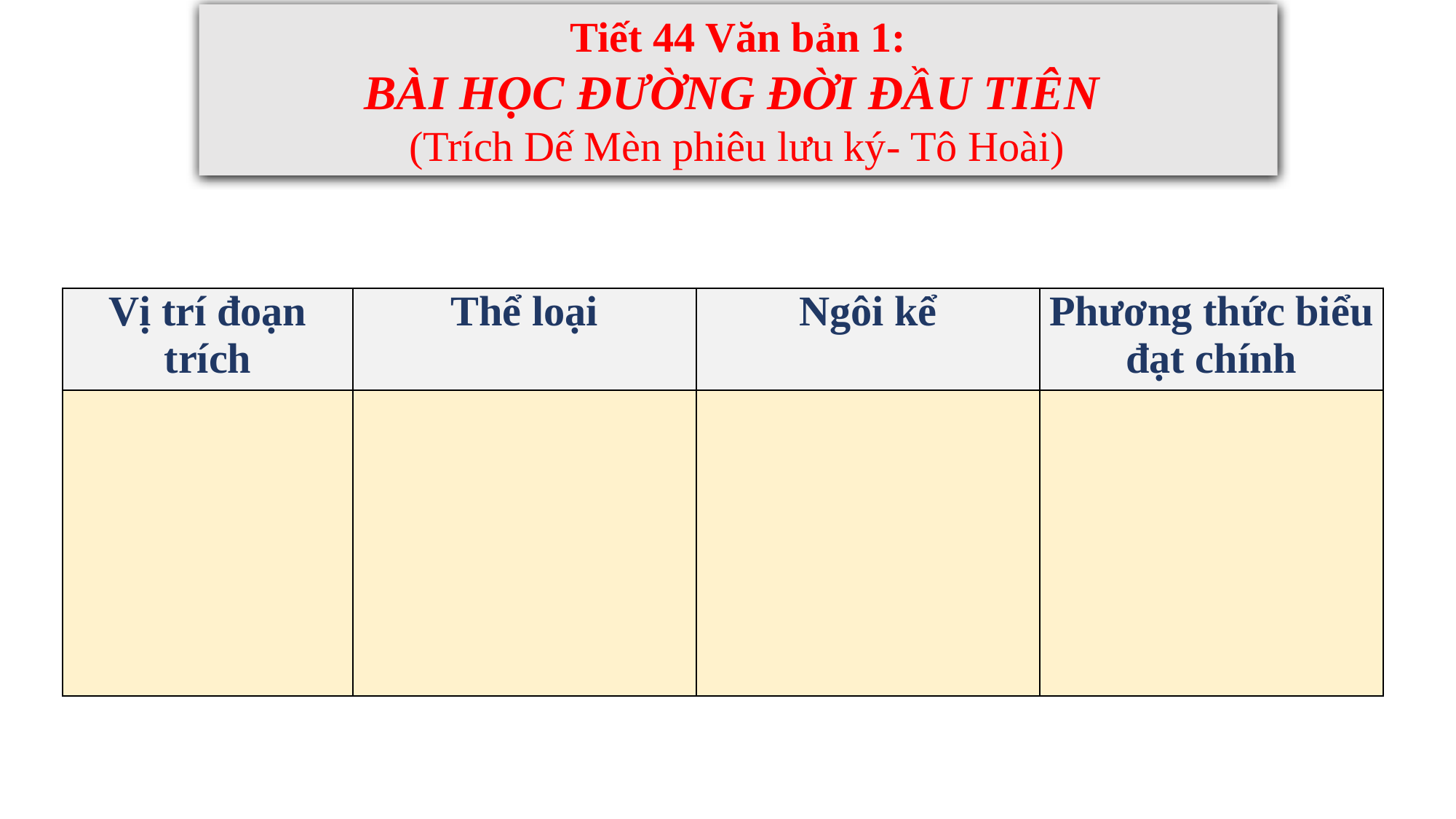

Tiết 44 Văn bản 1:
     BÀI HỌC ĐƯỜNG ĐỜI ĐẦU TIÊN
      (Trích Dế Mèn phiêu lưu ký- Tô Hoài)
| Vị trí đoạn trích | Thể loại | Ngôi kể | Phương thức biểu đạt chính |
| --- | --- | --- | --- |
|  |  |  |  |